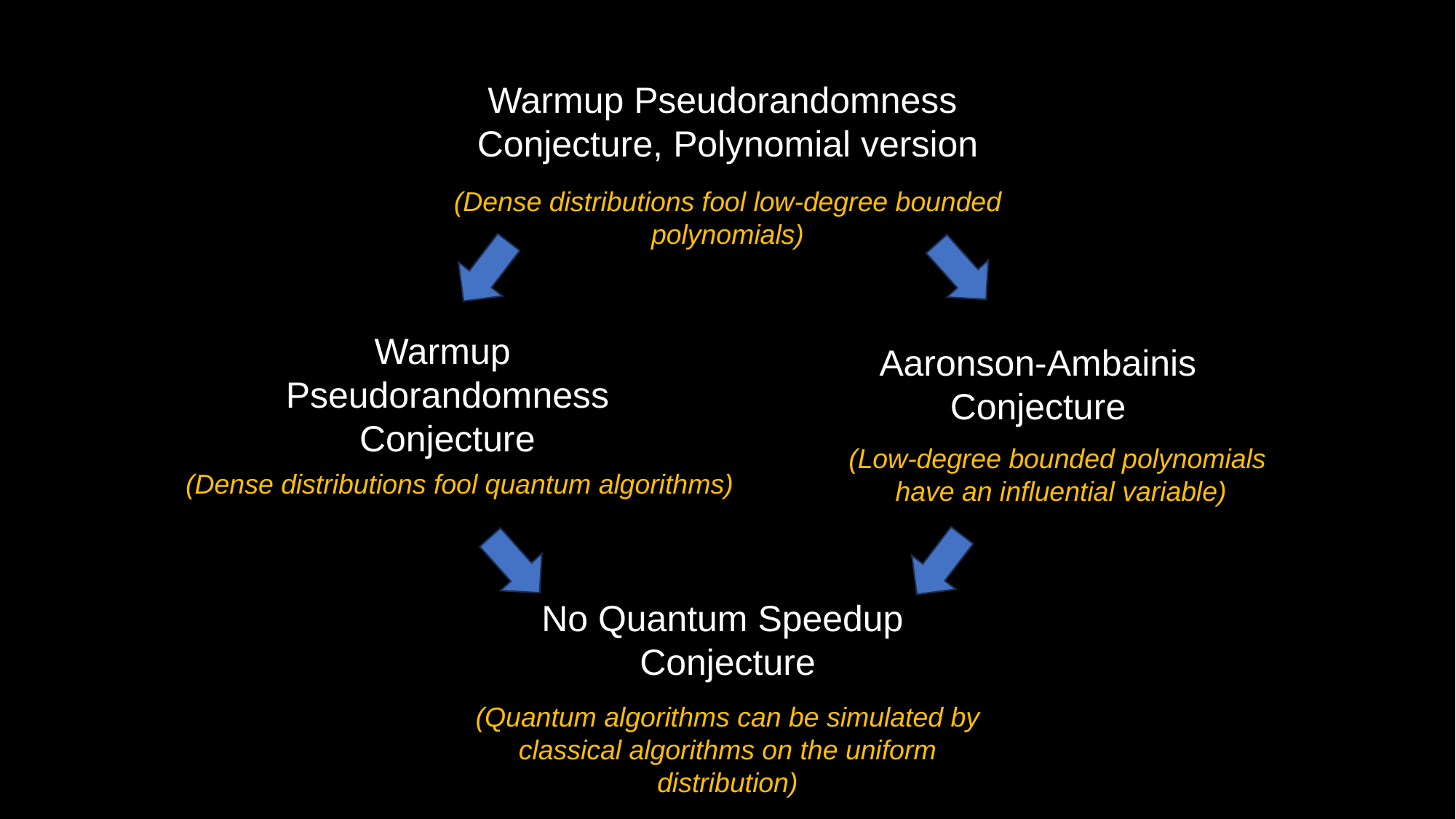

Warmup Pseudorandomness
Conjecture, Polynomial version
(Dense distributions fool low-degree bounded polynomials)

Warmup
Pseudorandomness Conjecture
Aaronson-Ambainis Conjecture
(Low-degree bounded polynomials
have an influential variable)
(Dense distributions fool quantum algorithms)

No Quantum Speedup
Conjecture
(Quantum algorithms can be simulated by classical algorithms on the uniform distribution)